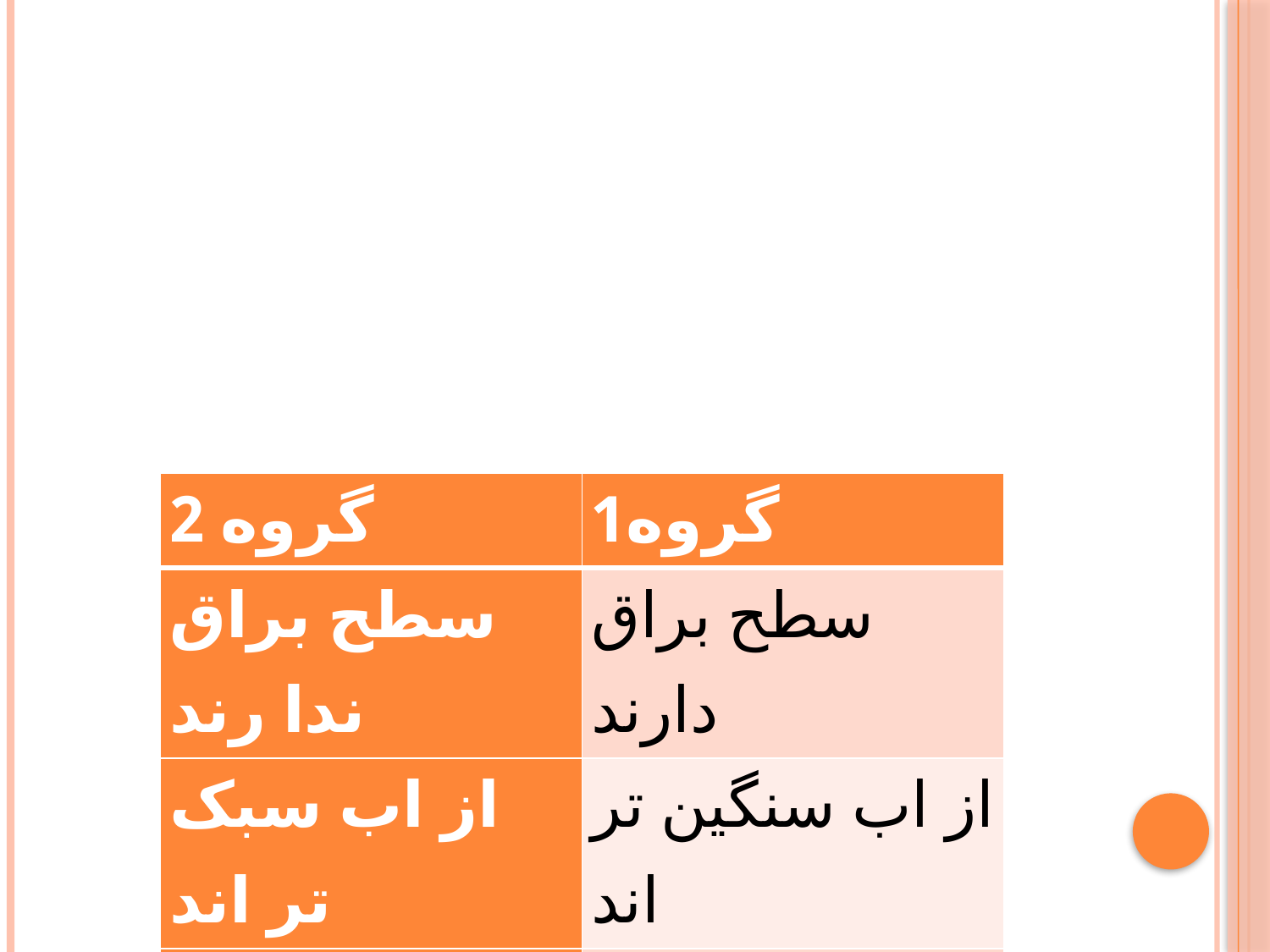

| گروه 2 | گروه1 |
| --- | --- |
| سطح براق ندا رند | سطح براق دارند |
| از اب سبک تر اند | از اب سنگین تر اند |
| چکش خوار نیستند | چکش خوا رند |